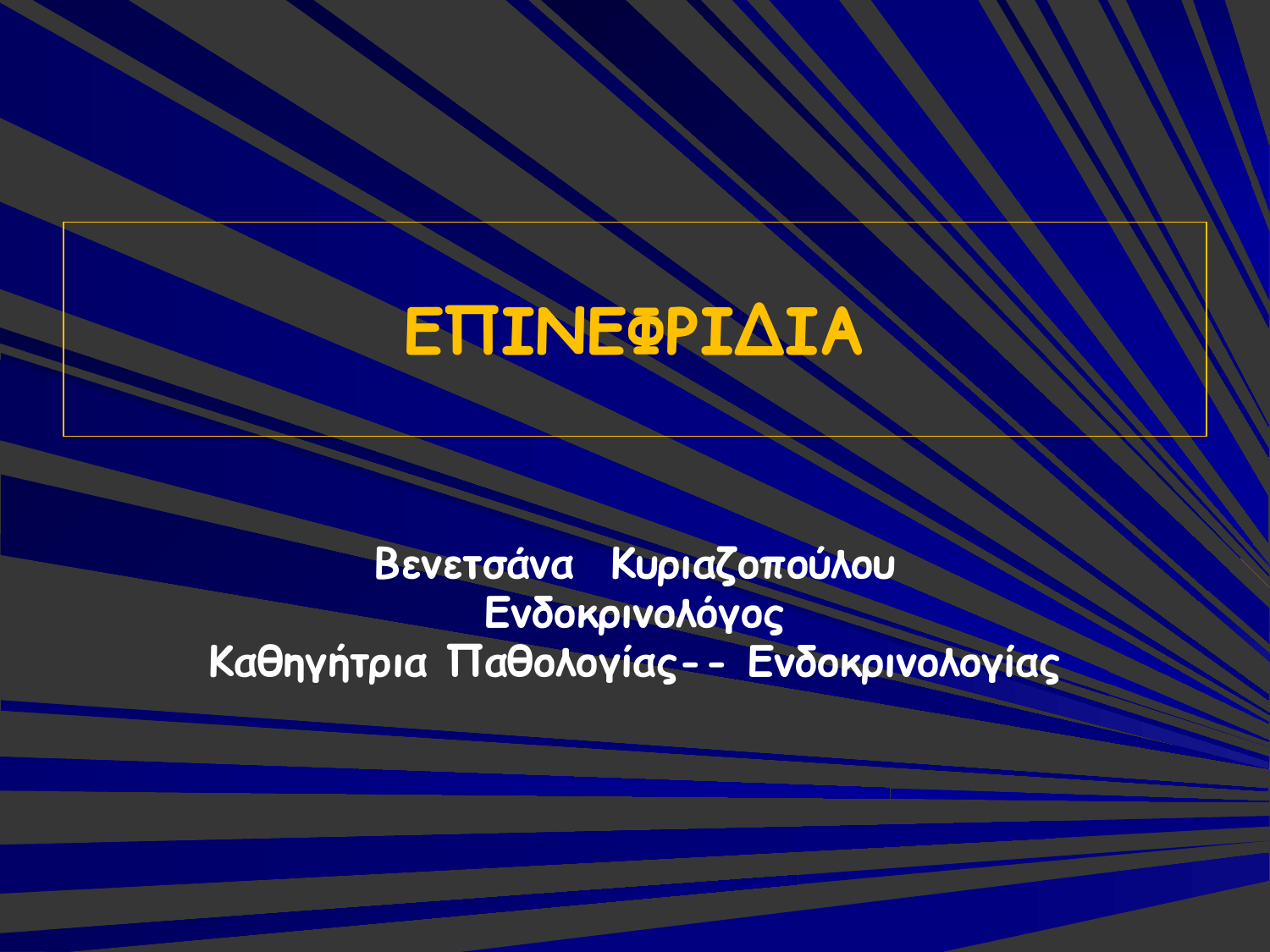

# ΕΠΙΝΕΦΡΙΔΙΑ

Βενετσάνα  Κυριαζοπούλου
Ενδοκρινολόγος
Καθηγήτρια Παθολογίας-- Ενδοκρινολογίας